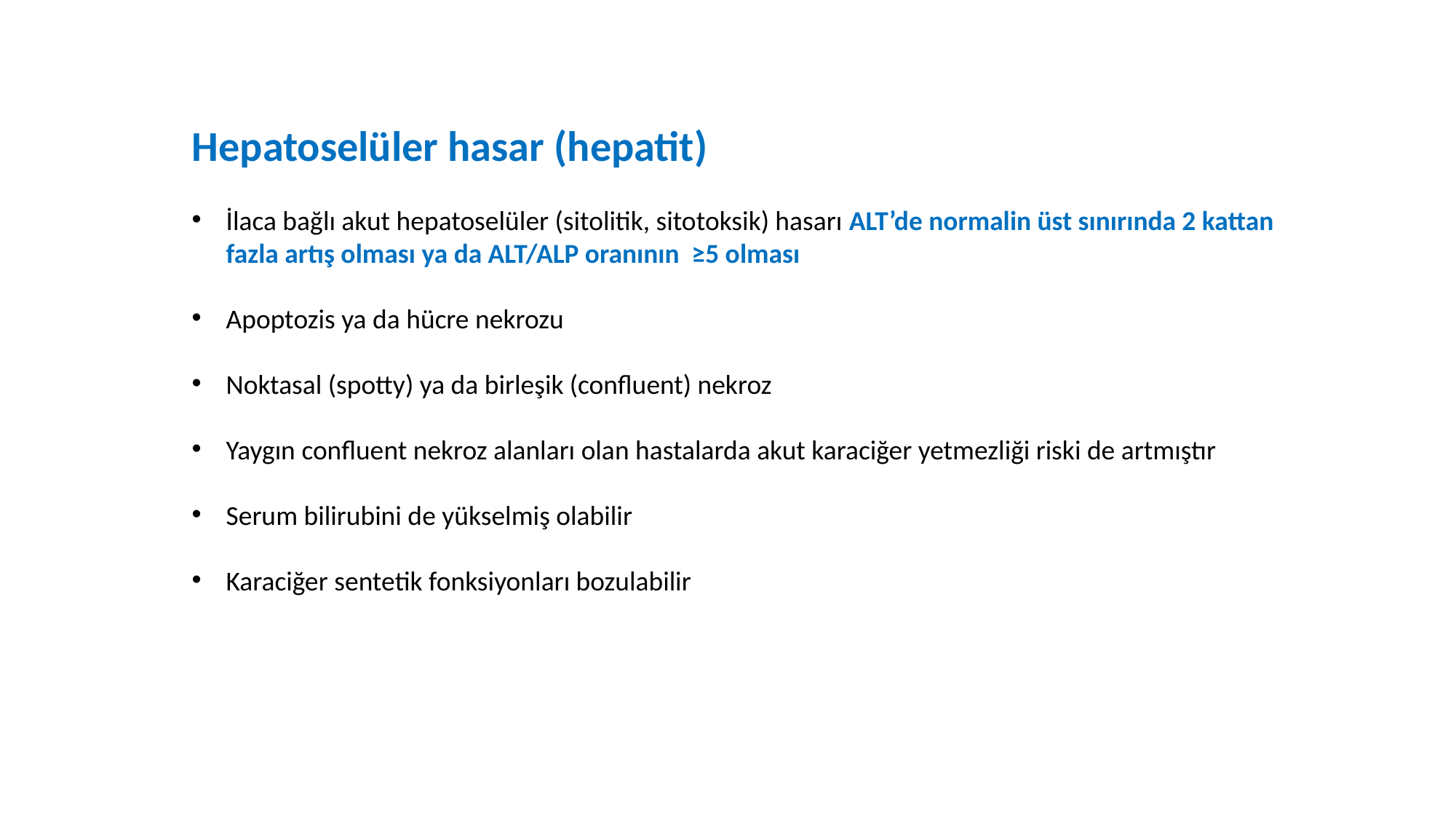

Hepatoselüler hasar (hepatit)

İlaca bağlı akut hepatoselüler (sitolitik, sitotoksik) hasarı ALT’de normalin üst sınırında 2 kattan fazla artış olması ya da ALT/ALP oranının  ≥5 olması

Apoptozis ya da hücre nekrozu

Noktasal (spotty) ya da birleşik (confluent) nekroz

Yaygın confluent nekroz alanları olan hastalarda akut karaciğer yetmezliği riski de artmıştır

Serum bilirubini de yükselmiş olabilir

Karaciğer sentetik fonksiyonları bozulabilir